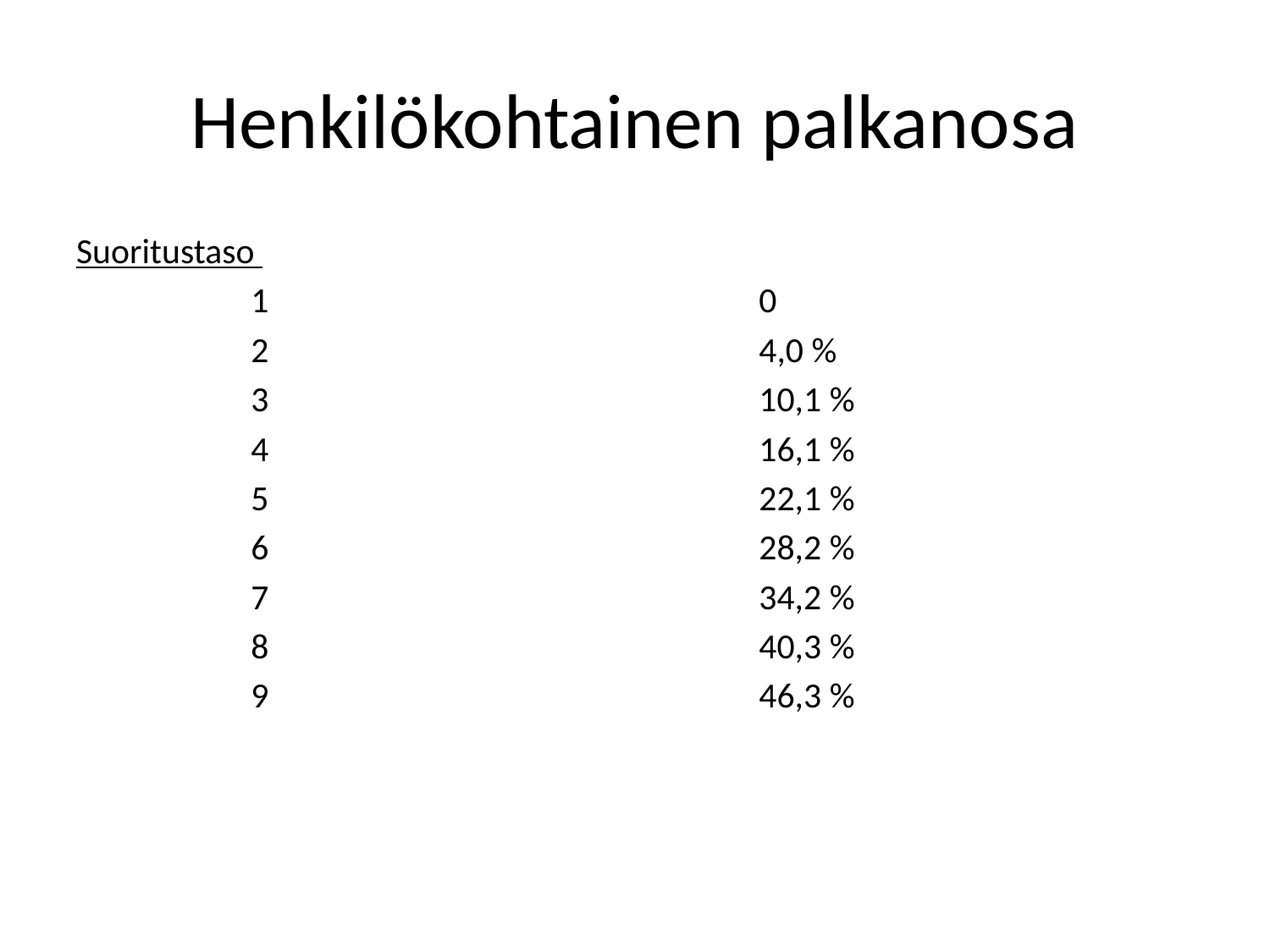

# Henkilökohtainen palkanosa
Suoritustaso
		1		 		0
		2				4,0 %
		3				10,1 %
		4				16,1 %
		5				22,1 %
		6				28,2 %
		7				34,2 %
		8				40,3 %
		9				46,3 %